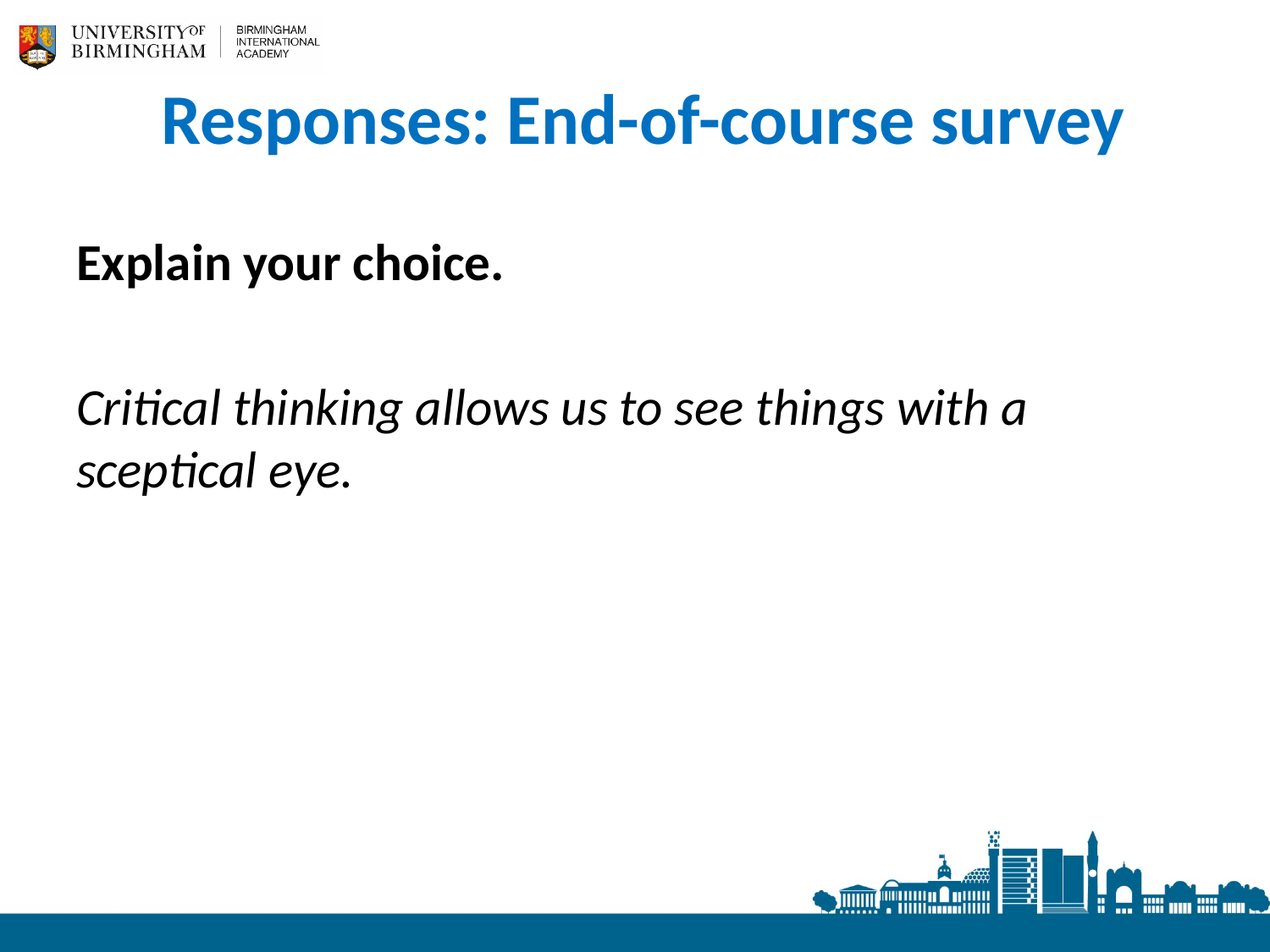

# Responses: End-of-course survey
Explain your choice.

Critical thinking allows us to see things with a sceptical eye.